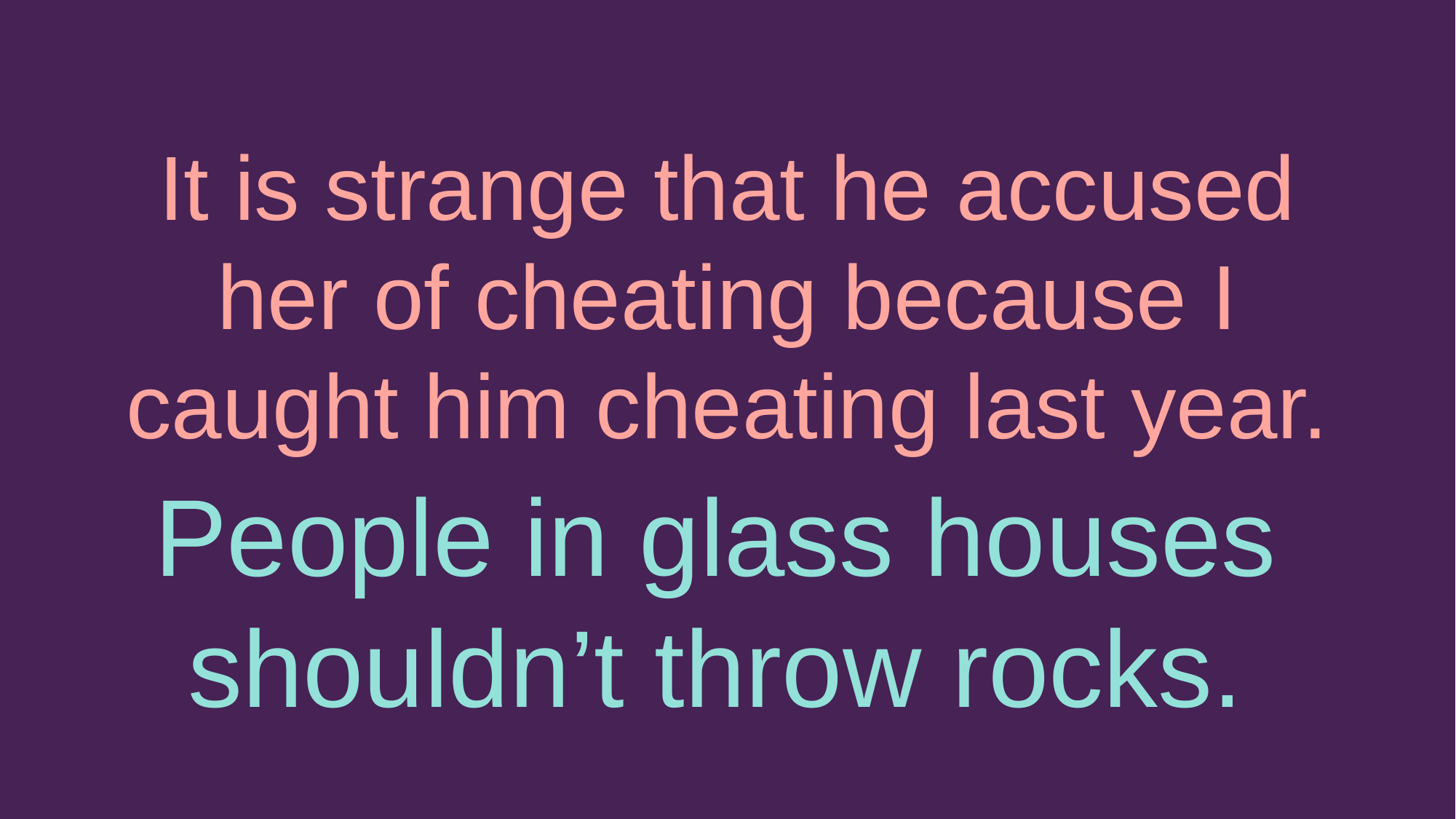

It is strange that he accused her of cheating because I caught him cheating last year.
People in glass houses shouldn’t throw rocks.